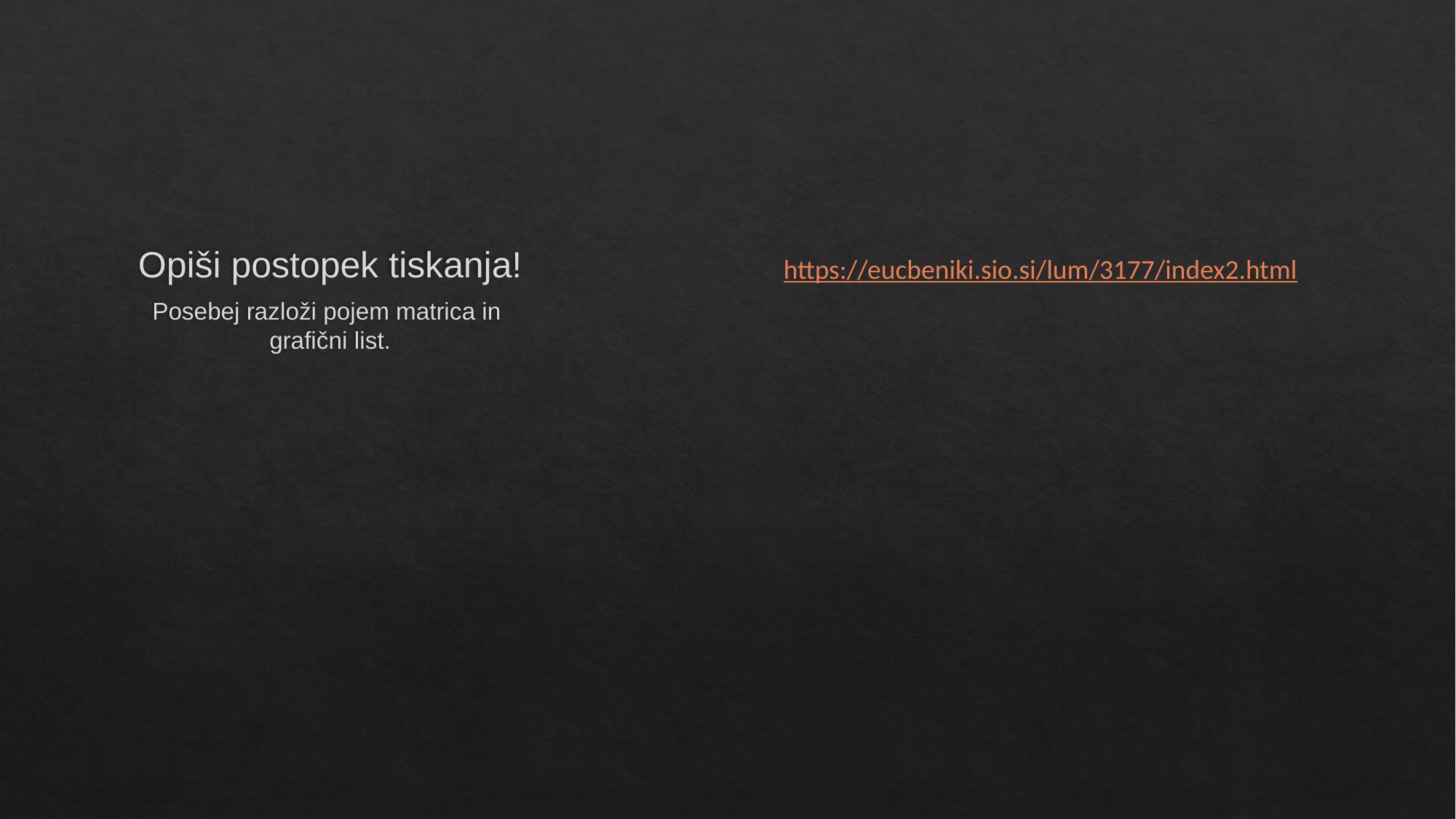

# Opiši postopek tiskanja!
 https://eucbeniki.sio.si/lum/3177/index2.html
Posebej razloži pojem matrica in  grafični list.